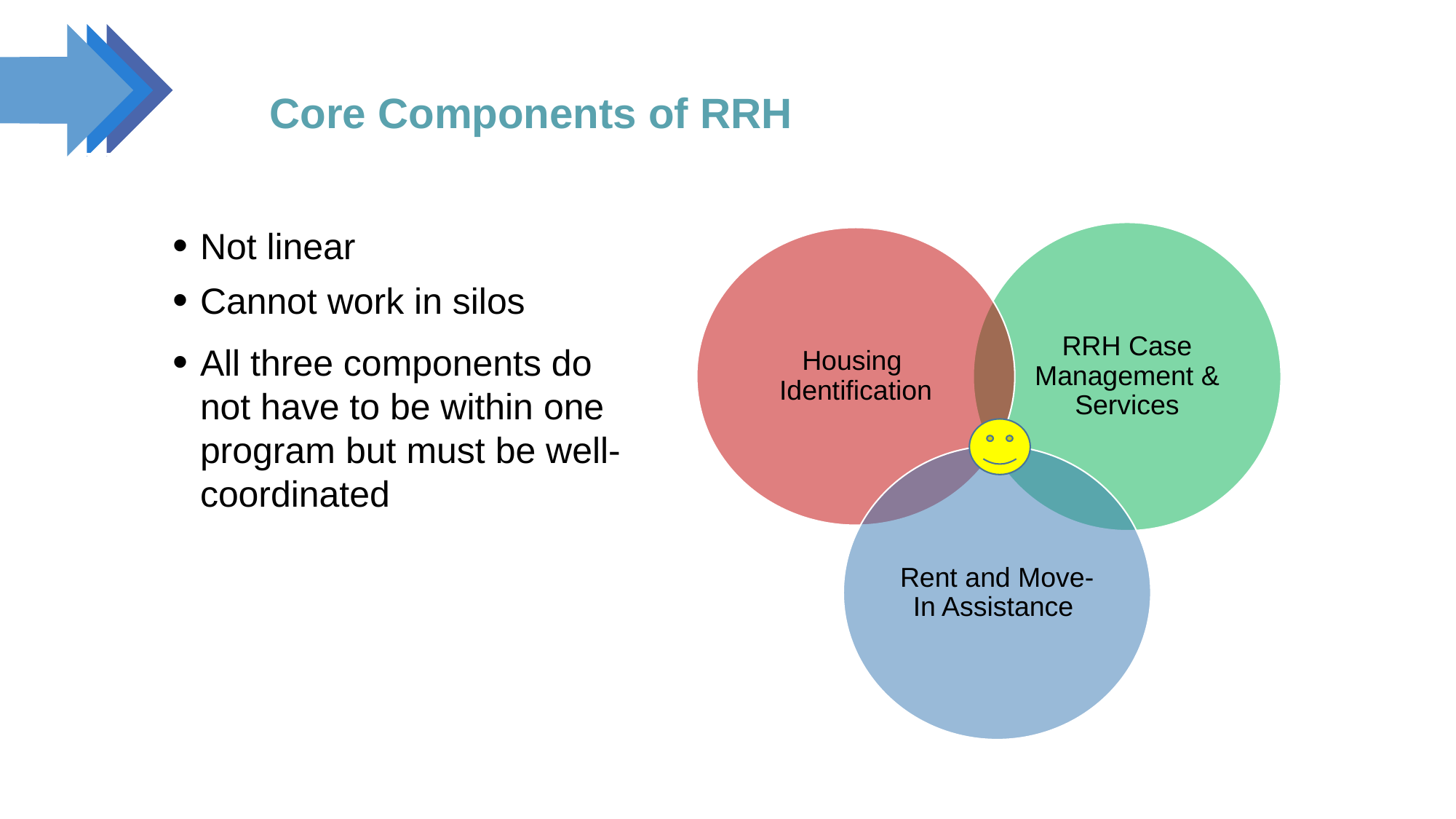

# Core Components of RRH
RRH Case Management & Services
Housing  Identification
Rent and Move-In Assistance
Not linear
Cannot work in silos
All three components do not have to be within one program but must be well-coordinated